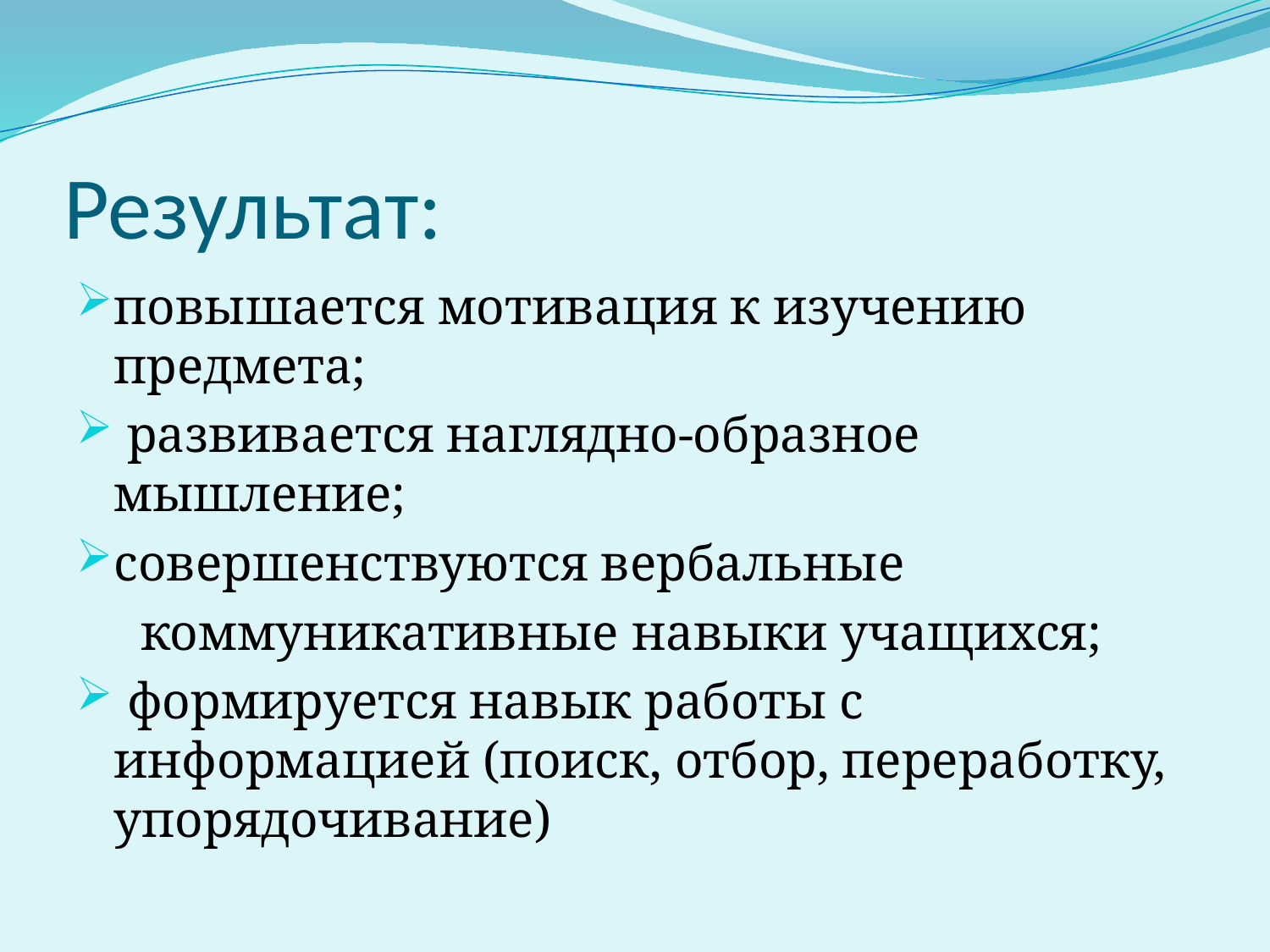

# Результат:
повышается мотивация к изучению предмета;
 развивается наглядно-образное мышление;
совершенствуются вербальные
     коммуникативные навыки учащихся;
 формируется навык работы с информацией (поиск, отбор, переработку, упорядочивание)